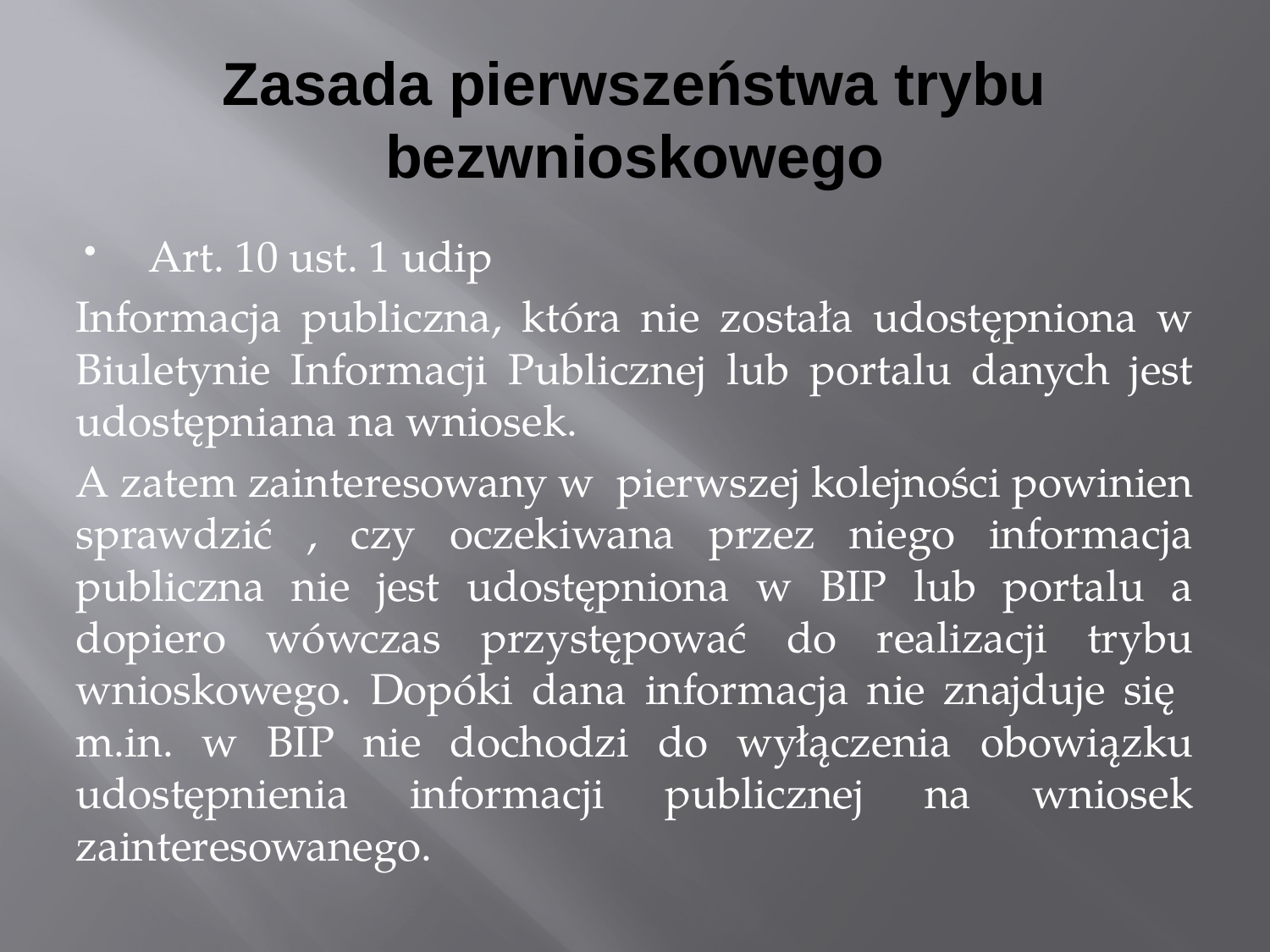

# Zasada pierwszeństwa trybu bezwnioskowego
Art. 10 ust. 1 udip
Informacja publiczna, która nie została udostępniona w Biuletynie Informacji Publicznej lub portalu danych jest udostępniana na wniosek.
A zatem zainteresowany w  pierwszej kolejności powinien sprawdzić , czy oczekiwana przez niego informacja publiczna nie jest udostępniona w BIP lub portalu a dopiero wówczas przystępować do realizacji trybu wnioskowego. Dopóki dana informacja nie znajduje się  m.in. w BIP nie dochodzi do wyłączenia obowiązku udostępnienia informacji publicznej na wniosek zainteresowanego.